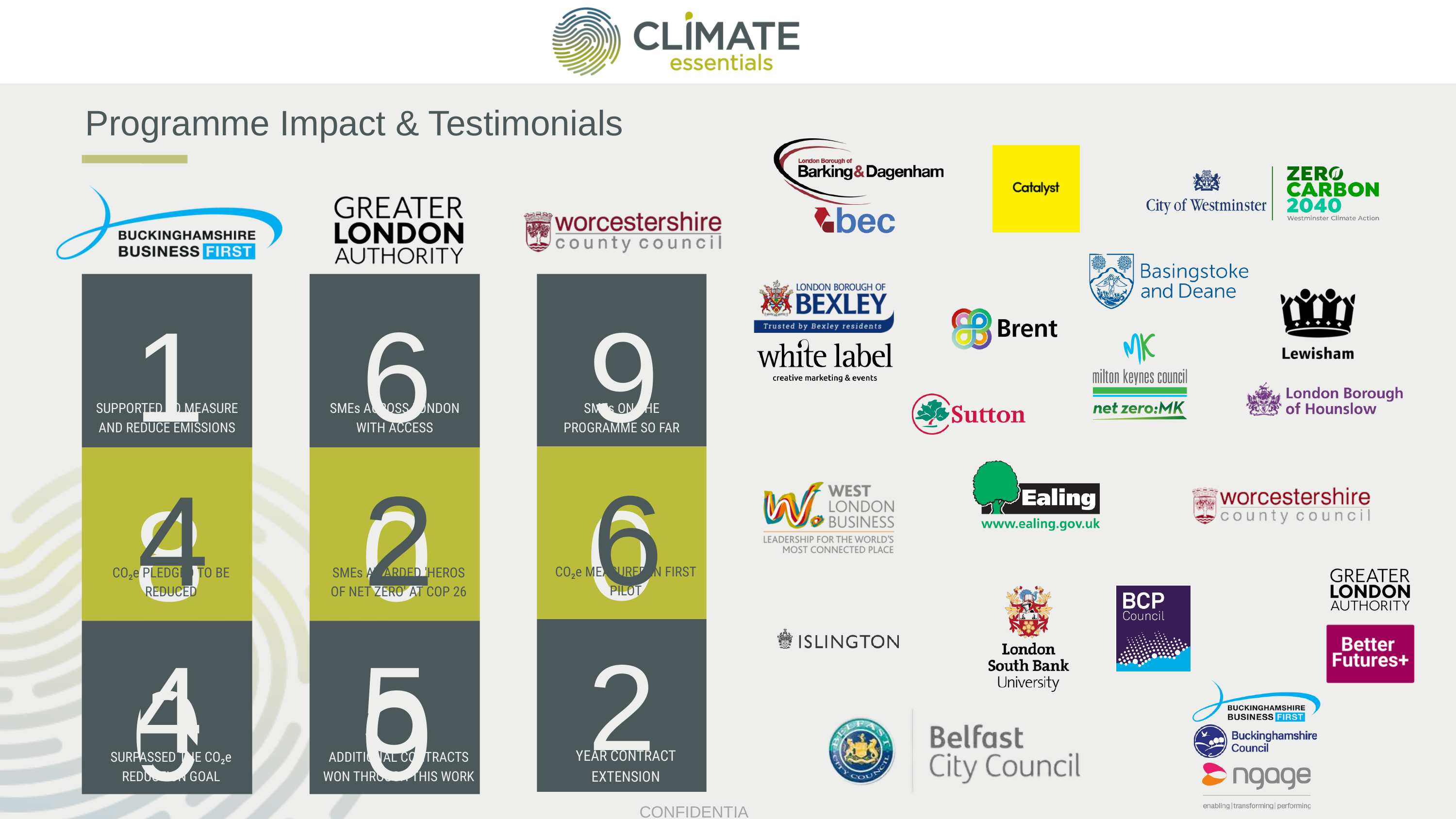

Programme Impact & Testimonials

180
SUPPORTED TO MEASURE AND REDUCE EMISSIONS
4KT

CO₂e PLEDGED TO BE REDUCED
400%

SURPASSED THE CO₂e REDUCTION GOAL

600+
SMEs ACROSS LONDON WITH ACCESS
2

SMEs AWARDED 'HEROS OF NET ZERO' AT COP 26
5

ADDITIONAL CONTRACTS WON THROUGH THIS WORK

90
SMEs ON THE PROGRAMME SO FAR
66KT

CO₂e MEASURED IN FIRST PILOT
2

YEAR CONTRACT EXTENSION

CONFIDENTIAL